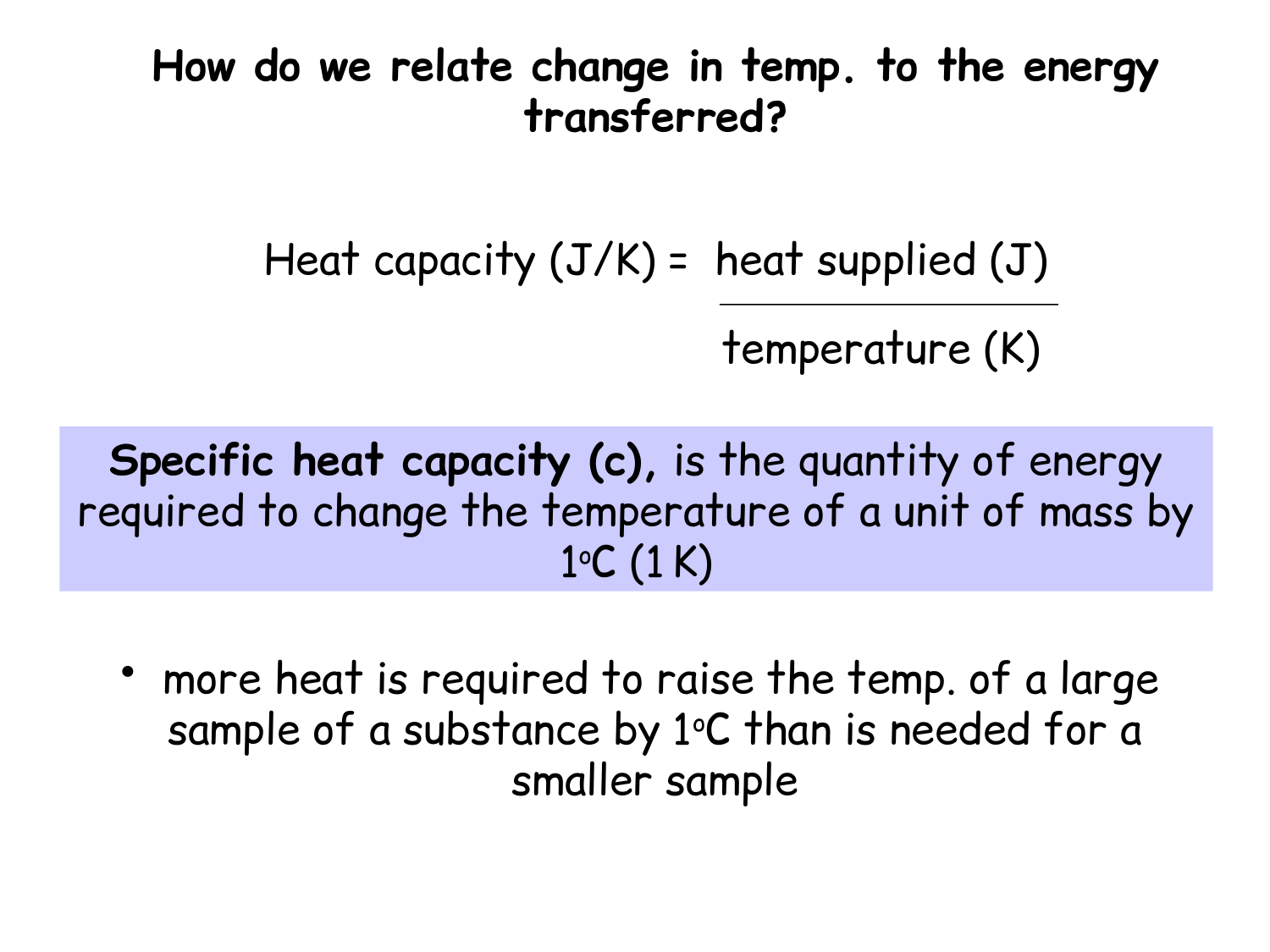

How do we relate change in temp. to the energy transferred?

Heat capacity (J/K) =  heat supplied (J)

temperature (K)
Specific heat capacity (c), is the quantity of energy required to change the temperature of a unit of mass by 1oC (1 K)
 more heat is required to raise the temp. of a large sample of a substance by 1oC than is needed for a smaller sample